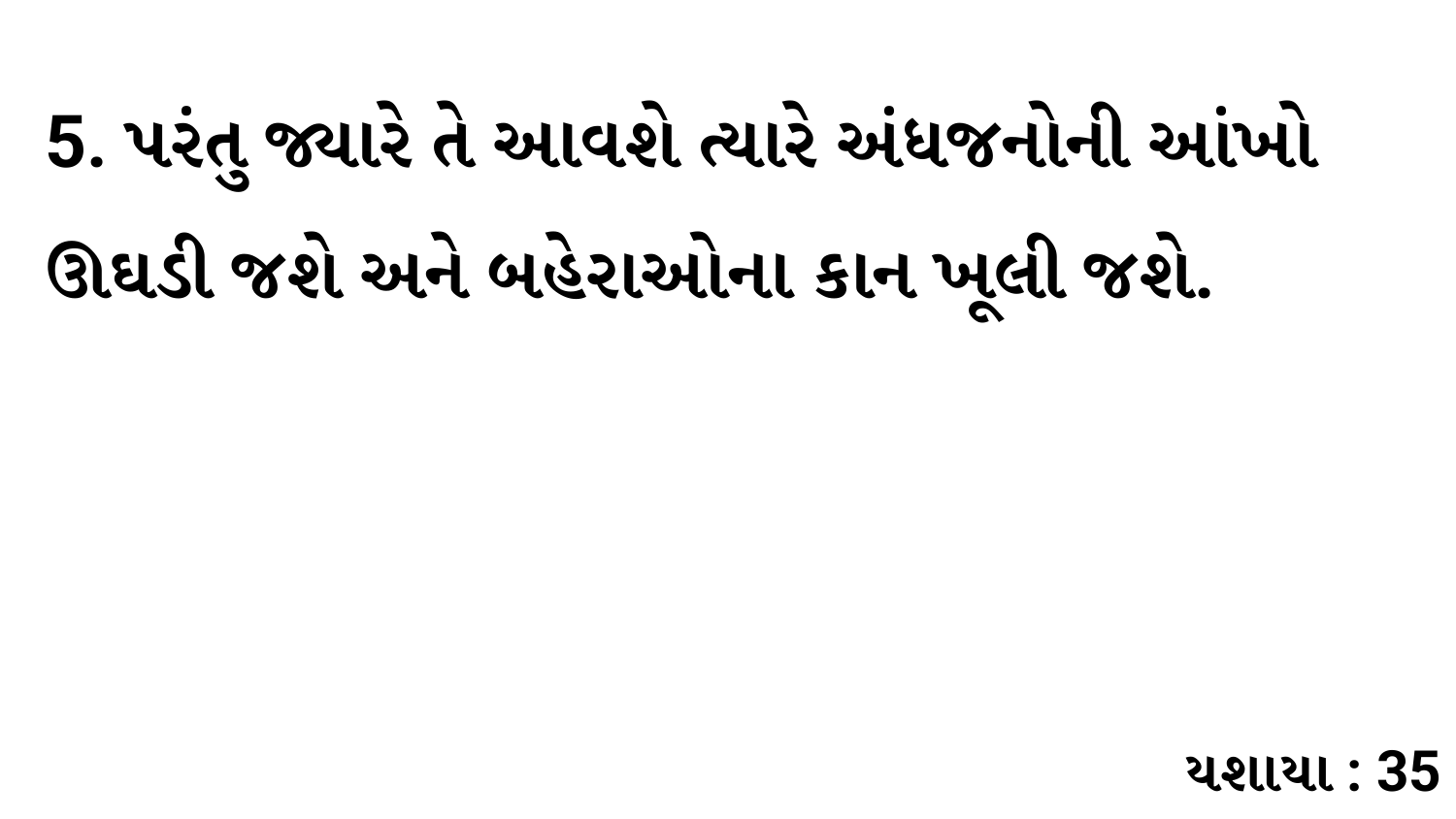

5. પરંતુ જ્યારે તે આવશે ત્યારે અંધજનોની આંખો ઊઘડી જશે અને બહેરાઓના કાન ખૂલી જશે.
યશાયા : 35